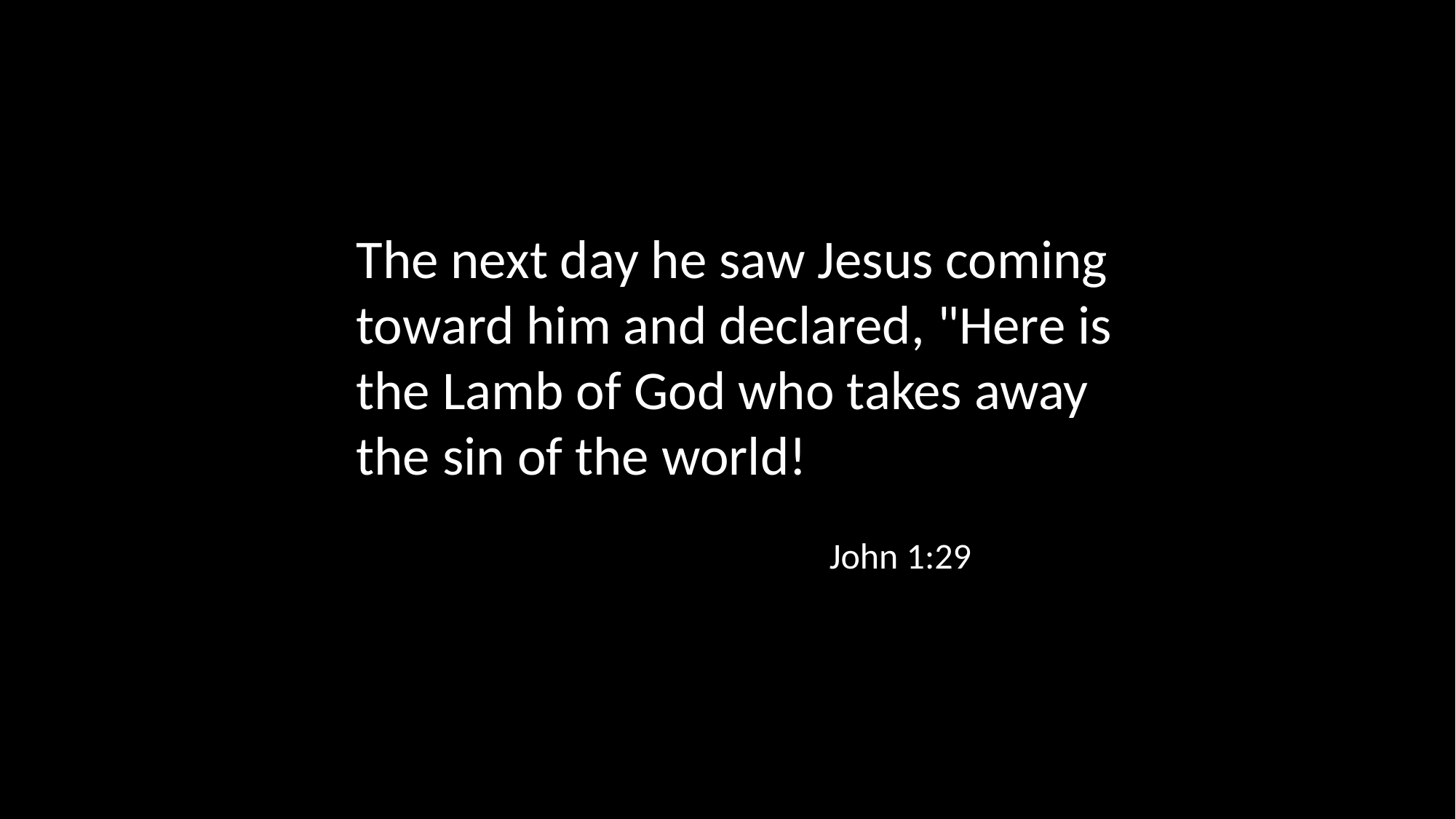

The next day he saw Jesus coming toward him and declared, "Here is the Lamb of God who takes away the sin of the world!
John 1:29